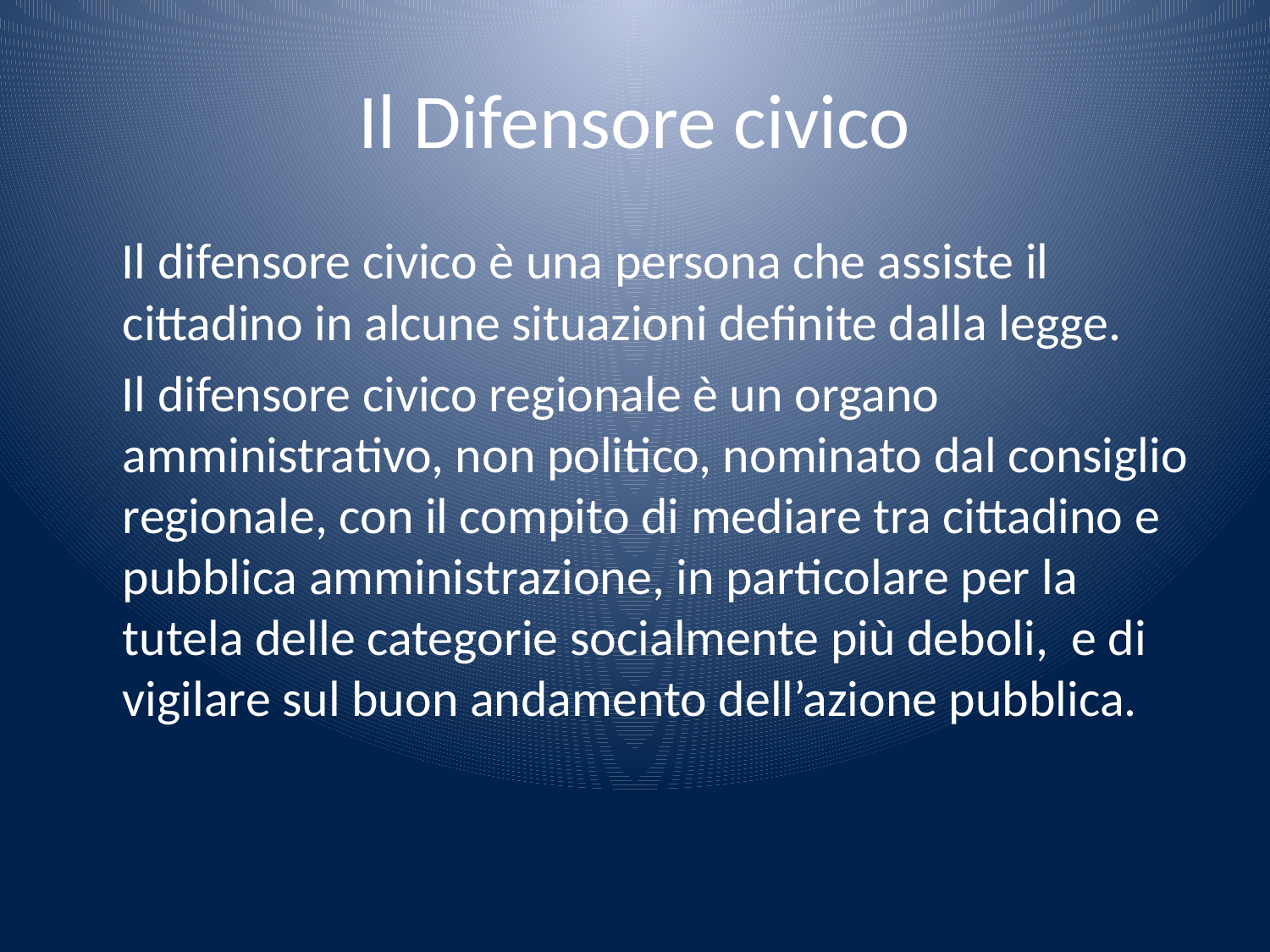

# Il Difensore civico
    Il difensore civico è una persona che assiste il cittadino in alcune situazioni definite dalla legge.
    Il difensore civico regionale è un organo amministrativo, non politico, nominato dal consiglio regionale, con il compito di mediare tra cittadino e pubblica amministrazione, in particolare per la tutela delle categorie socialmente più deboli,  e di vigilare sul buon andamento dell’azione pubblica.